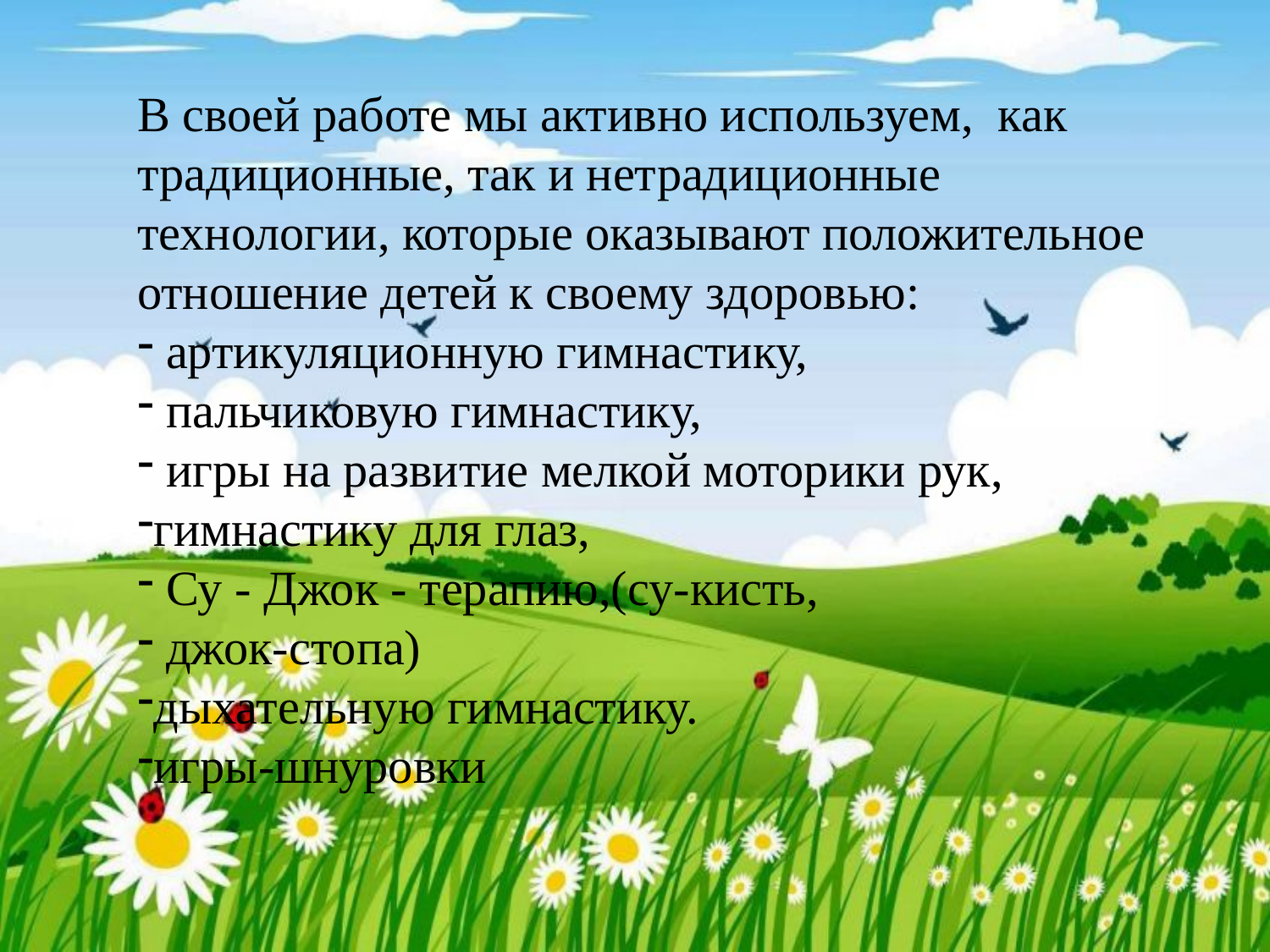

В своей работе мы активно используем,  как традиционные, так и нетрадиционные технологии, которые оказывают положительное отношение детей к своему здоровью:
 артикуляционную гимнастику,
 пальчиковую гимнастику,
 игры на развитие мелкой моторики рук,
гимнастику для глаз,
 Су - Джок - терапию,(су-кисть,
 джок-стопа)
дыхательную гимнастику.
игры-шнуровки